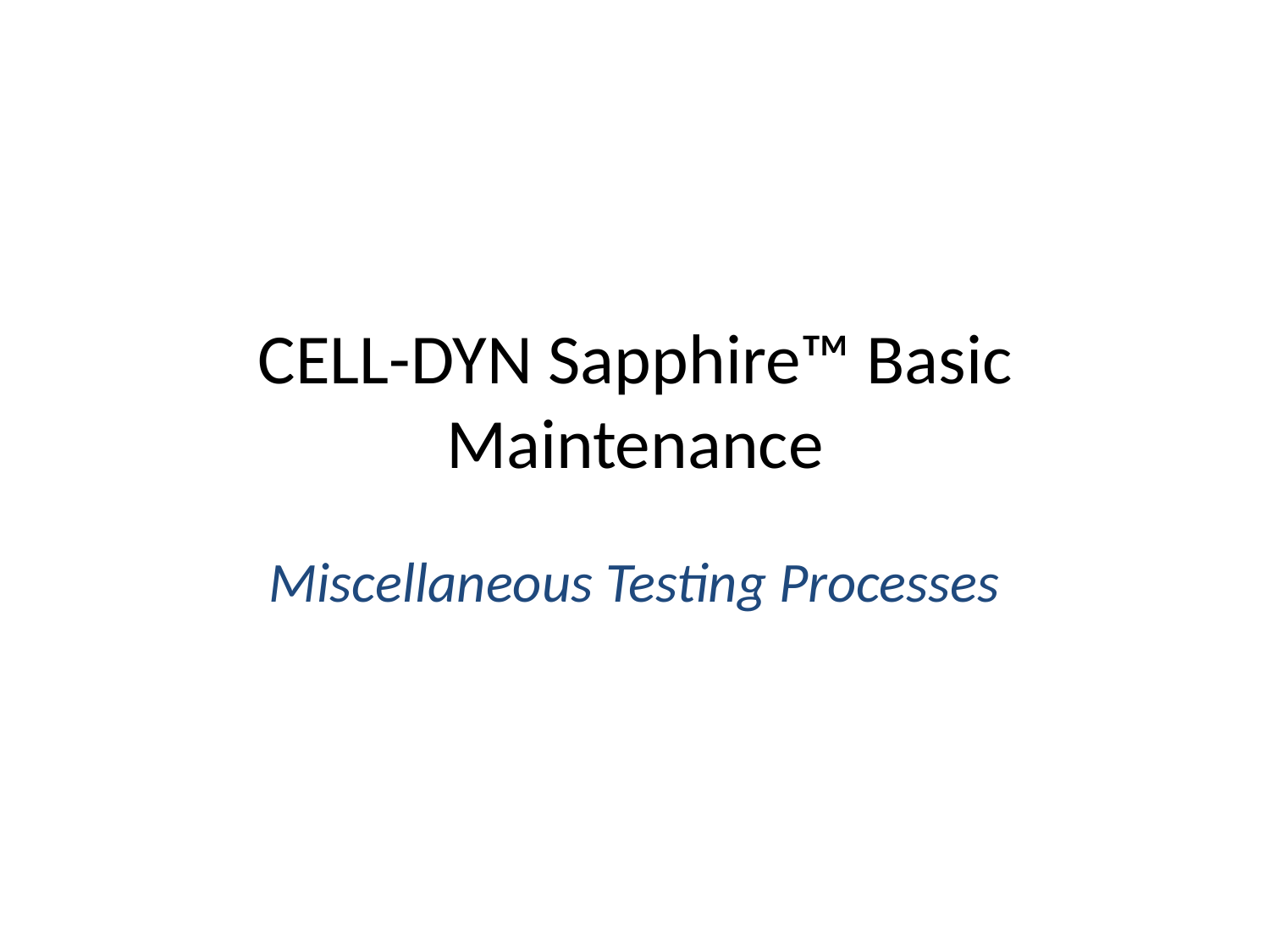

# CELL-DYN Sapphire™ Basic Maintenance
Miscellaneous Testing Processes